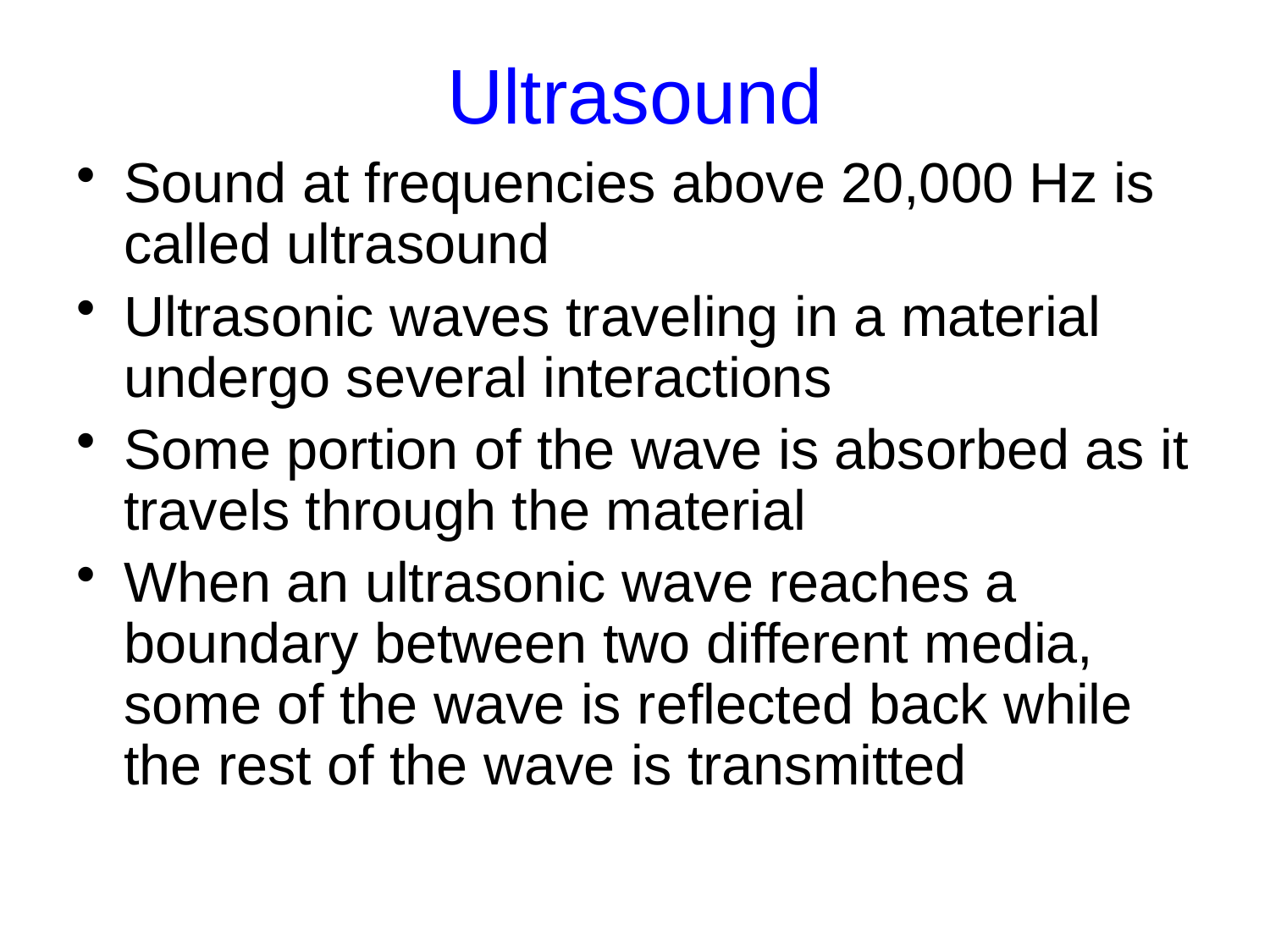

# Ultrasound
Sound at frequencies above 20,000 Hz is called ultrasound
Ultrasonic waves traveling in a material undergo several interactions
Some portion of the wave is absorbed as it travels through the material
When an ultrasonic wave reaches a boundary between two different media, some of the wave is reflected back while the rest of the wave is transmitted